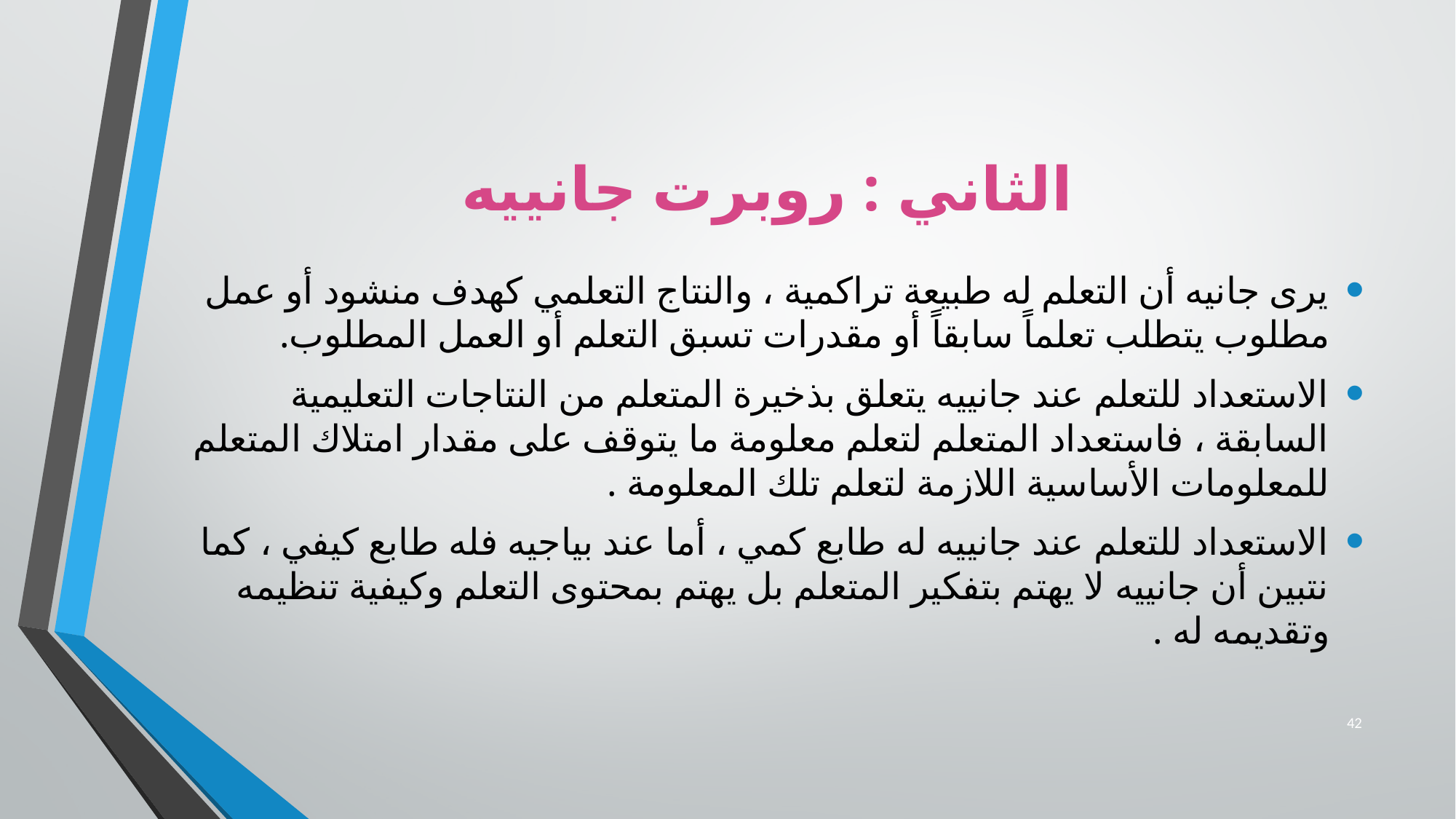

# الثاني : روبرت جانييه
يرى جانيه أن التعلم له طبيعة تراكمية ، والنتاج التعلمي كهدف منشود أو عمل مطلوب يتطلب تعلماً سابقاً أو مقدرات تسبق التعلم أو العمل المطلوب.
الاستعداد للتعلم عند جانييه يتعلق بذخيرة المتعلم من النتاجات التعليمية السابقة ، فاستعداد المتعلم لتعلم معلومة ما يتوقف على مقدار امتلاك المتعلم للمعلومات الأساسية اللازمة لتعلم تلك المعلومة .
الاستعداد للتعلم عند جانييه له طابع كمي ، أما عند بياجيه فله طابع كيفي ، كما نتبين أن جانييه لا يهتم بتفكير المتعلم بل يهتم بمحتوى التعلم وكيفية تنظيمه وتقديمه له .

42